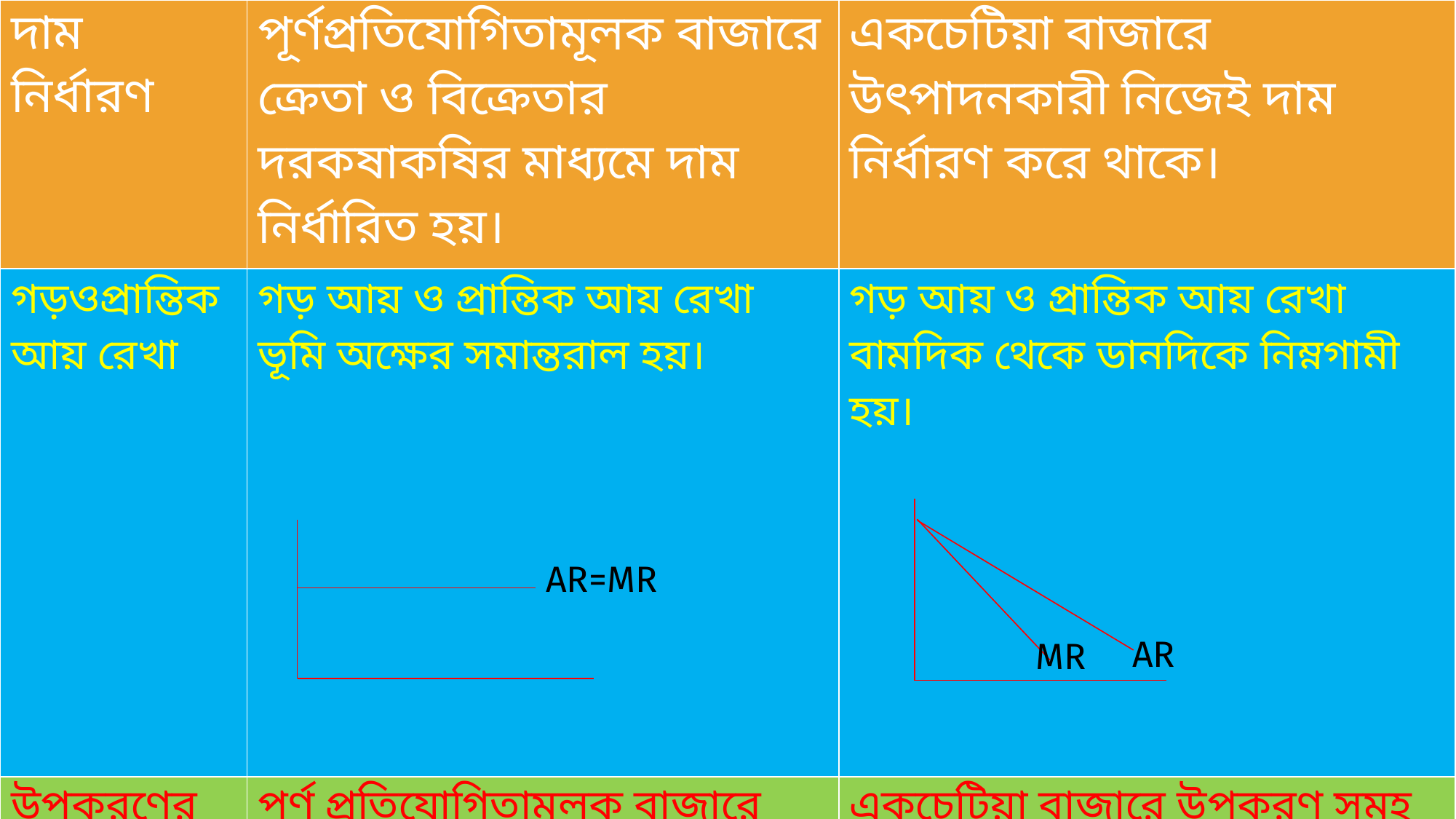

| দাম নির্ধারণ | পূর্ণপ্রতিযোগিতামূলক বাজারে ক্রেতা ও বিক্রেতার দরকষাকষির মাধ্যমে দাম নির্ধারিত হয়। | একচেটিয়া বাজারে উৎপাদনকারী নিজেই দাম নির্ধারণ করে থাকে। |
| --- | --- | --- |
| গড়ওপ্রান্তিক আয় রেখা | গড় আয় ও প্রান্তিক আয় রেখা ভূমি অক্ষের সমান্তরাল হয়। | গড় আয় ও প্রান্তিক আয় রেখা বামদিক থেকে ডানদিকে নিম্নগামী হয়। |
| উপকরণের গতিশীলতা | পূর্ণ প্রতিযোগিতামূলক বাজারে উপকরণ সম্পূর্ণ গতিশীল হয়। | একচেটিয়া বাজারে উপকরণ সমূহ সম্পূর্ণ গতিশীল নয়। |
AR
MR
AR=MR